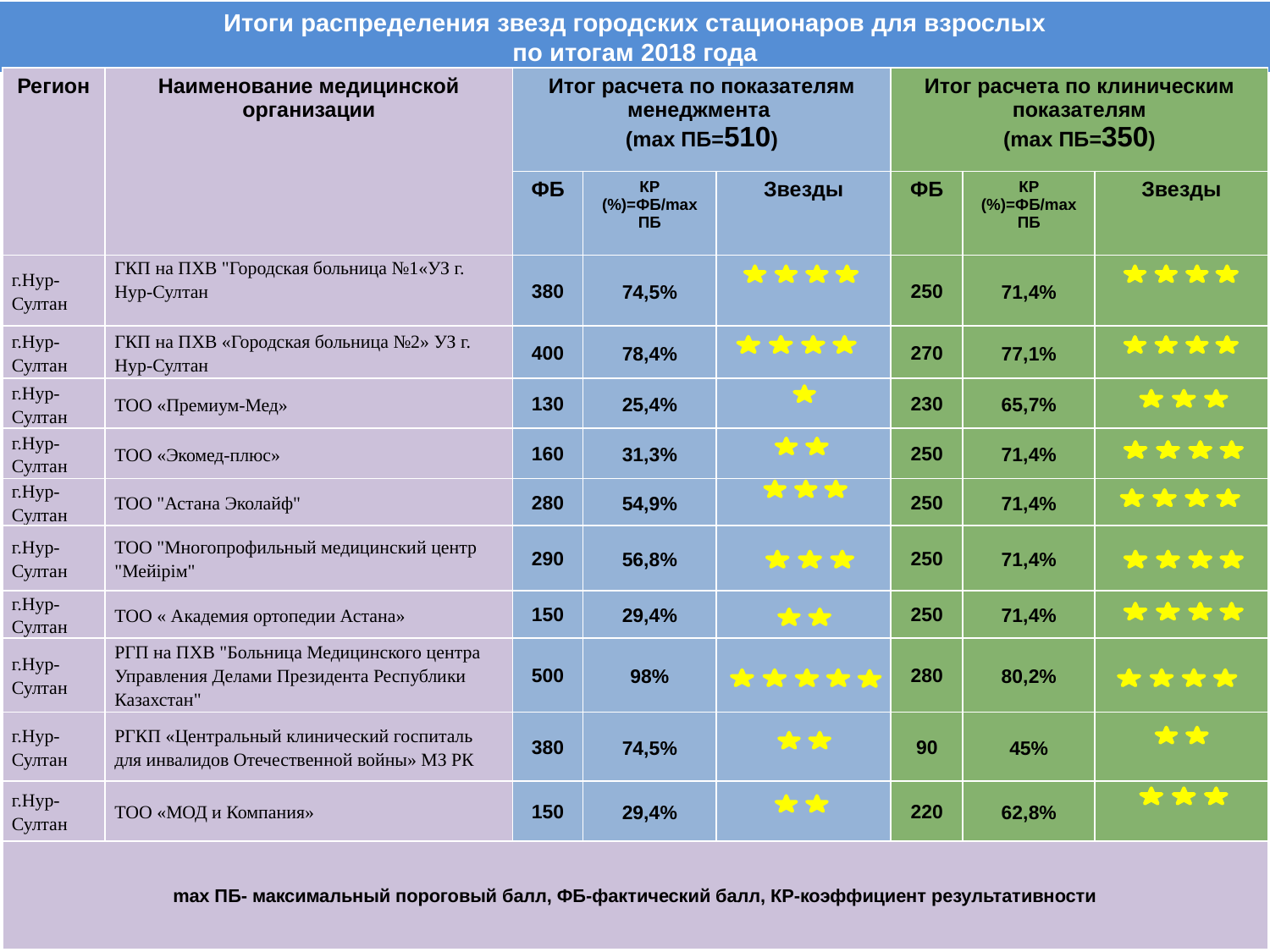

# Итоги распределения звезд городских стационаров для взрослых по итогам 2018 года
| Регион | Наименование медицинской организации | Итог расчета по показателям менеджмента (mах ПБ=510) |  |  | Итог расчета по клиническим показателям (mах ПБ=350) |  |  |
| --- | --- | --- | --- | --- | --- | --- | --- |
|  |  | ФБ | КР (%)=ФБ/max ПБ | Звезды | ФБ | КР (%)=ФБ/max ПБ | Звезды |
| г.Нур-Султан | ГКП на ПХВ "Городская больница №1«УЗ г. Нур-Султан | 380 | 74,5% |  | 250 | 71,4% |  |
| г.Нур-Султан | ГКП на ПХВ «Городская больница №2» УЗ г. Нур-Султан | 400 | 78,4% |  | 270 | 77,1% |  |
| г.Нур-Султан | ТОО «Премиум-Мед» | 130 | 25,4% |  | 230 | 65,7% |  |
| г.Нур-Султан | ТОО «Экомед-плюс» | 160 | 31,3% |  | 250 | 71,4% |  |
| г.Нур-Султан | ТОО "Астана Эколайф" | 280 | 54,9% |  | 250 | 71,4% |  |
| г.Нур-Султан | ТОО "Многопрофильный медицинский центр "Мейірім" | 290 | 56,8% |  | 250 | 71,4% |  |
| г.Нур-Султан | ТОО « Академия ортопедии Астана» | 150 | 29,4% |  | 250 | 71,4% |  |
| г.Нур-Султан | РГП на ПХВ "Больница Медицинского центра Управления Делами Президента Республики Казахстан" | 500 | 98% |  | 280 | 80,2% |  |
| г.Нур-Султан | РГКП «Центральный клинический госпиталь для инвалидов Отечественной войны» МЗ РК | 380 | 74,5% |  | 90 | 45% |  |
| г.Нур-Султан | ТОО «МОД и Компания» | 150 | 29,4% |  | 220 | 62,8% |  |
| mах ПБ- максимальный пороговый балл, ФБ-фактический балл, КР-коэффициент результативности |  |  |  |  |  |  |  |